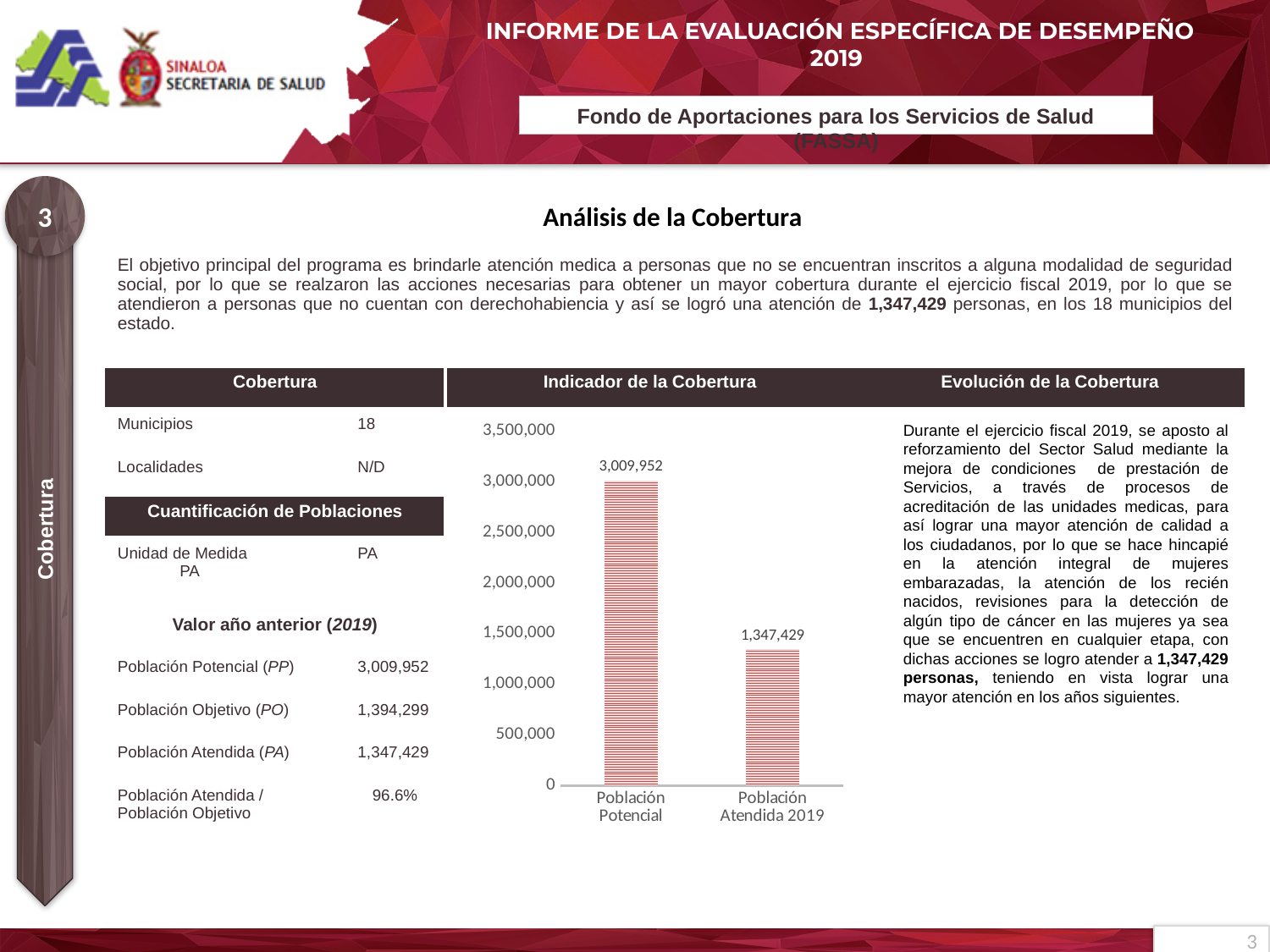

# Fondo de Aportaciones para los Servicios de Salud (FASSA)
3
Análisis de la Cobertura
| El objetivo principal del programa es brindarle atención medica a personas que no se encuentran inscritos a alguna modalidad de seguridad social, por lo que se realzaron las acciones necesarias para obtener un mayor cobertura durante el ejercicio fiscal 2019, por lo que se atendieron a personas que no cuentan con derechohabiencia y así se logró una atención de 1,347,429 personas, en los 18 municipios del estado. |  |  |  |
| --- | --- | --- | --- |
| Cobertura |  | Indicador de la Cobertura | Evolución de la Cobertura |
| Municipios | 18 |  |  |
| Localidades | N/D |  |  |
| Cuantificación de Poblaciones |  |  |  |
| Unidad de Medida PA | PA |  |  |
| Valor año anterior (2019) |  |  |  |
| Población Potencial (PP) | 3,009,952 |  |  |
| Población Objetivo (PO) | 1,394,299 |  |  |
| Población Atendida (PA) | 1,347,429 |  |  |
| Población Atendida / Población Objetivo | 96.6% |  |  |

### Chart

| Category | Ciudadanos |
|---|---|
| Población Potencial | 3009952.0 |
| Población Atendida 2019 | 1347429.0 |
Durante el ejercicio fiscal 2019, se aposto al reforzamiento del Sector Salud mediante la mejora de condiciones  de prestación de Servicios, a través de procesos de acreditación de las unidades medicas, para así lograr una mayor atención de calidad a los ciudadanos, por lo que se hace hincapié en la atención integral de mujeres embarazadas, la atención de los recién nacidos, revisiones para la detección de algún tipo de cáncer en las mujeres ya sea que se encuentren en cualquier etapa, con dichas acciones se logro atender a 1,347,429 personas, teniendo en vista lograr una mayor atención en los años siguientes.
Cobertura

3